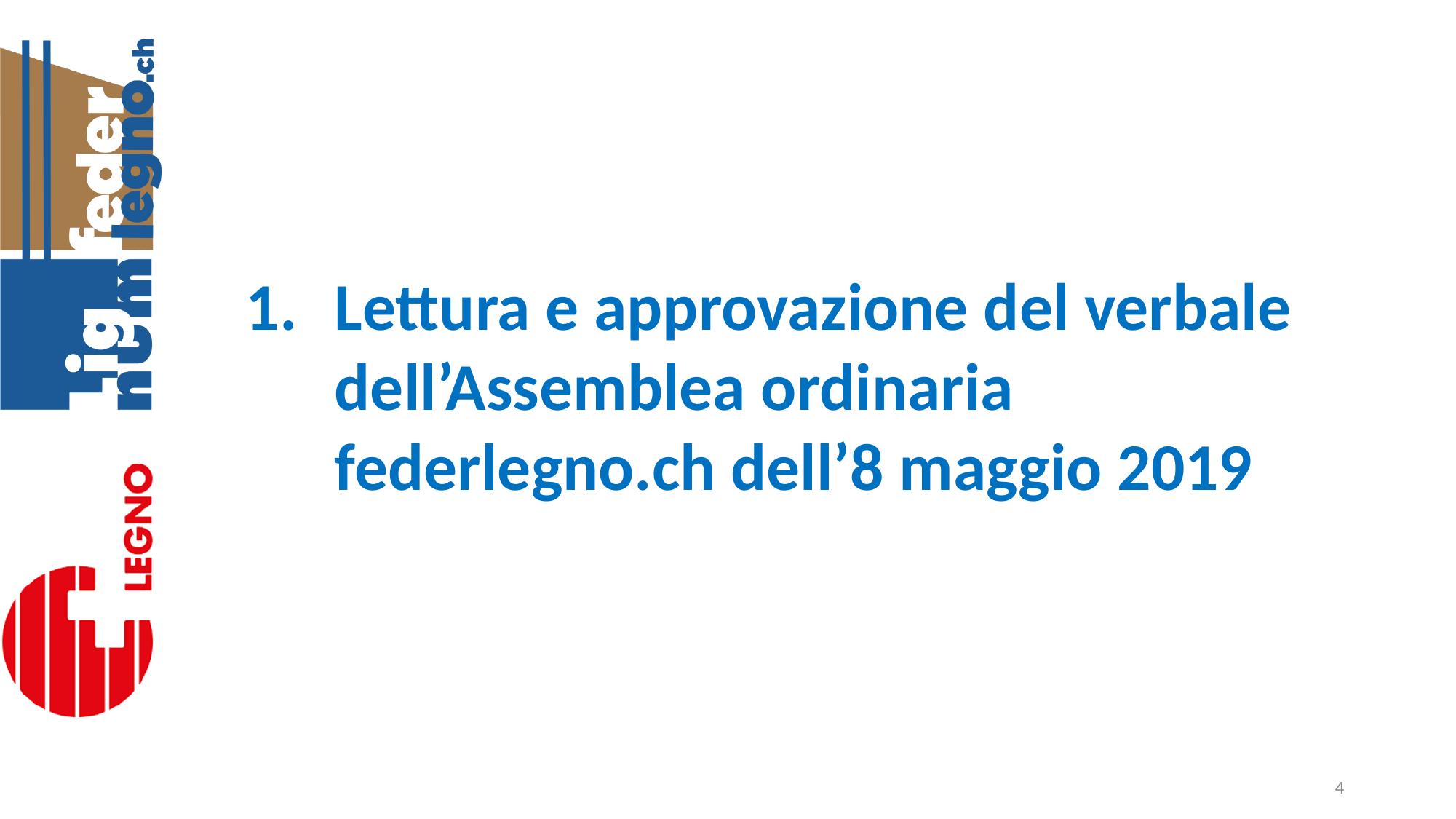

Lettura e approvazione del verbale dell’Assemblea ordinaria federlegno.ch dell’8 maggio 2019

4